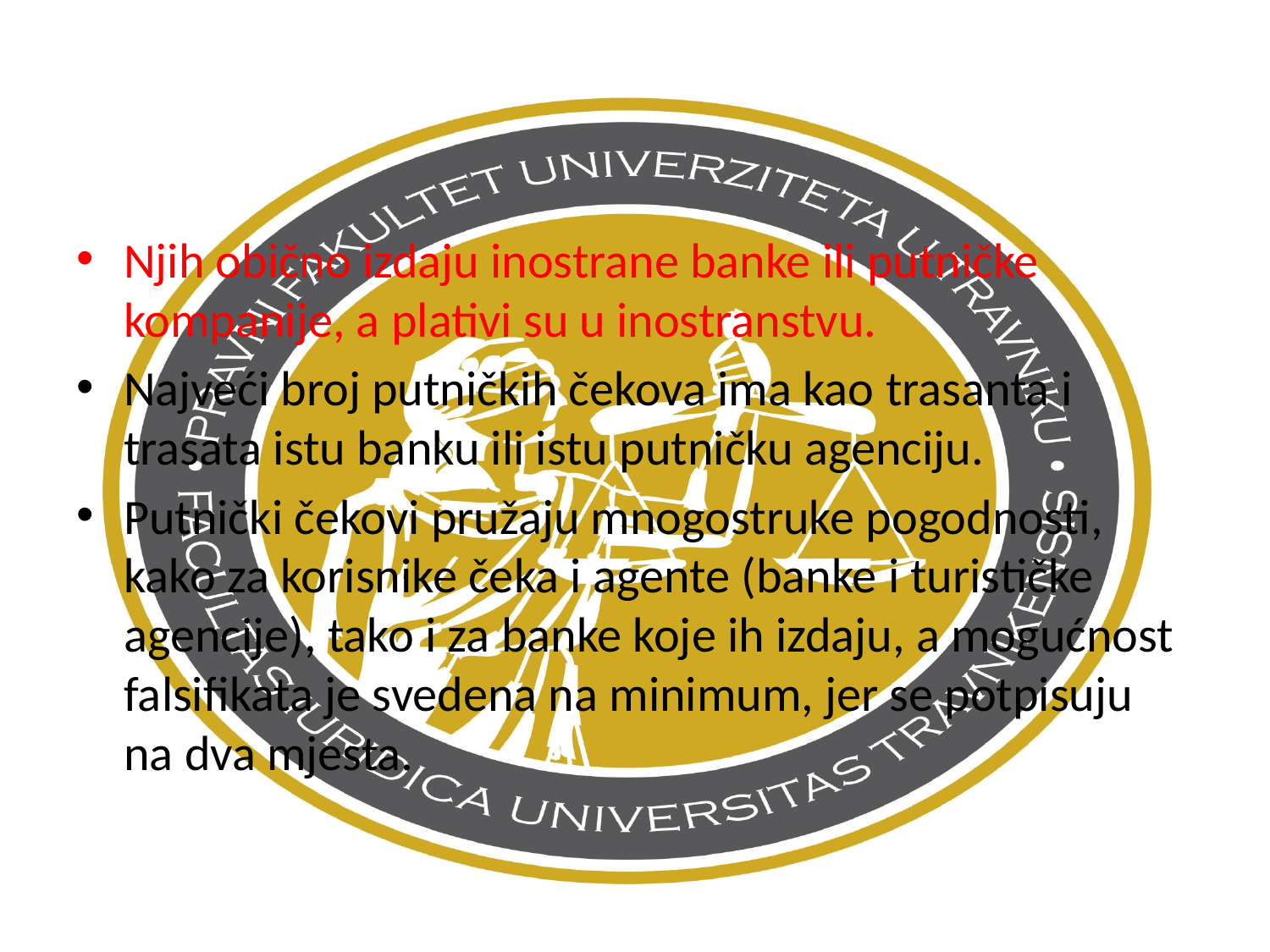

Njih obično izdaju inostrane banke ili putničke kompanije, a plativi su u inostranstvu.
Najveći broj putničkih čekova ima kao trasanta i trasata istu banku ili istu putničku agenciju.
Putnički čekovi pružaju mnogostruke pogodnosti, kako za korisnike čeka i agente (banke i turističke agencije), tako i za banke koje ih izdaju, a mogućnost falsifikata je svedena na minimum, jer se potpisuju na dva mjesta.